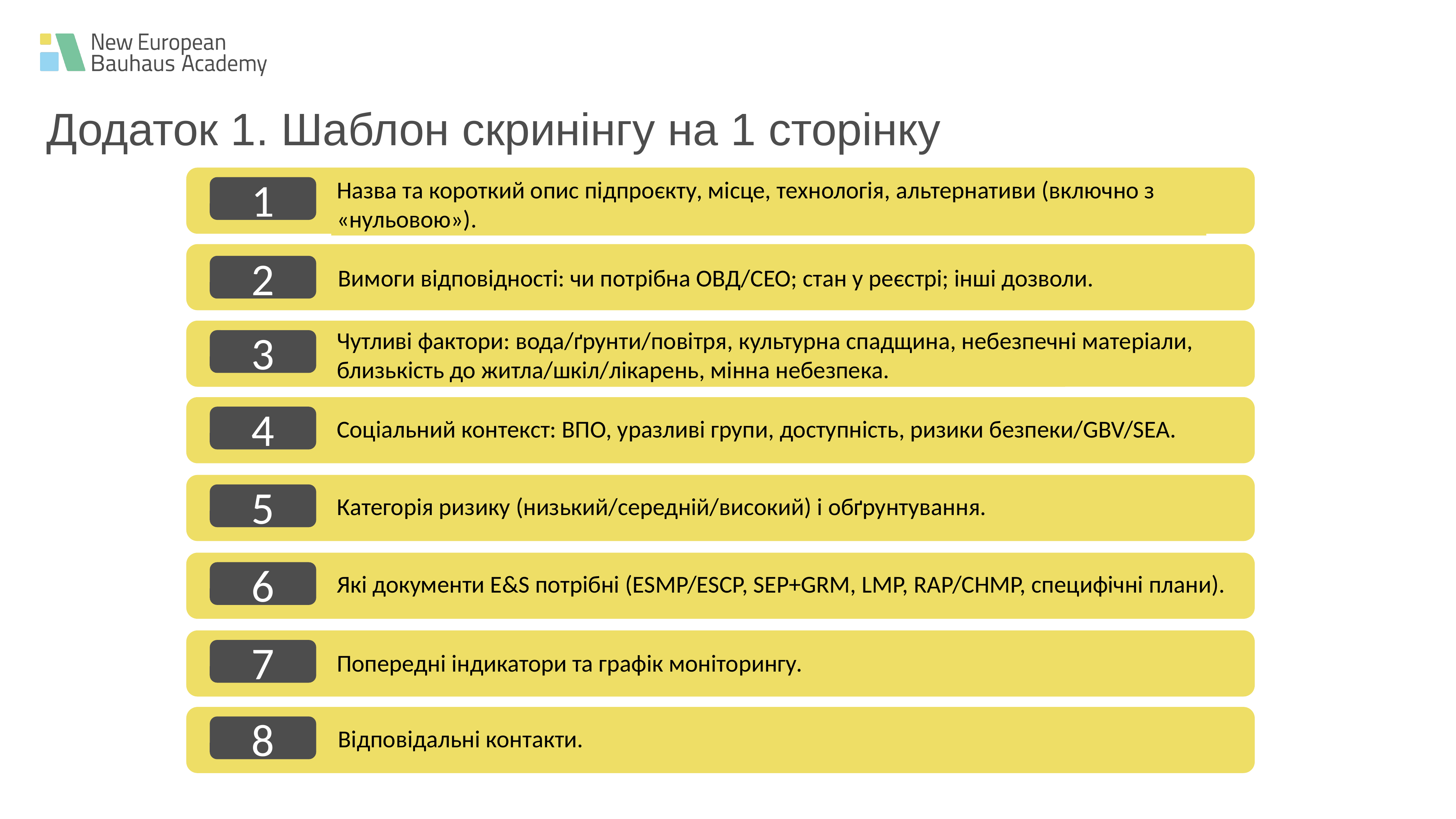

Додаток 1. Шаблон скринінгу на 1 сторінку

Назва та короткий опис підпроєкту, місце, технологія, альтернативи (включно з «нульовою»).
1

2
Вимоги відповідності: чи потрібна ОВД/СЕО; стан у реєстрі; інші дозволи.

Чутливі фактори: вода/ґрунти/повітря, культурна спадщина, небезпечні матеріали, близькість до житла/шкіл/лікарень, мінна небезпека.
3

Соціальний контекст: ВПО, уразливі групи, доступність, ризики безпеки/GBV/SEA.
4

Категорія ризику (низький/середній/високий) і обґрунтування.
5

Які документи Е&S потрібні (ESMP/ESCP, SEP+GRM, LMP, RAP/CHMP, специфічні плани).
6

Попередні індикатори та графік моніторингу.
7

Відповідальні контакти.
8